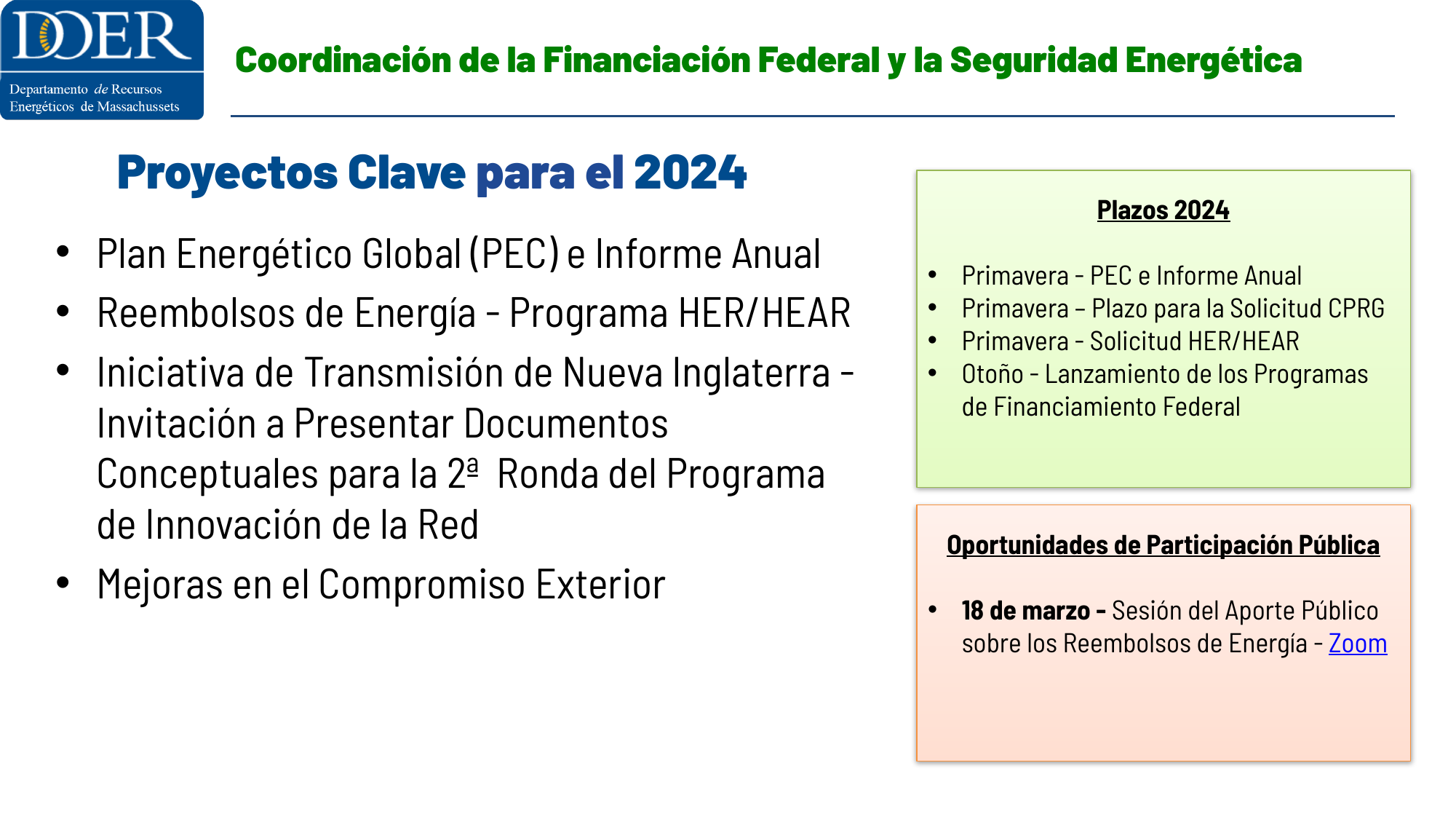

# Coordinación de la Financiación Federal y la Seguridad Energética
Proyectos Clave para el 2024
Plazos 2024

Primavera - PEC e Informe Anual
Primavera – Plazo para la Solicitud CPRG
Primavera - Solicitud HER/HEAR
Otoño - Lanzamiento de los Programas de Financiamiento Federal
Plan Energético Global (PEC) e Informe Anual
Reembolsos de Energía - Programa HER/HEAR
Iniciativa de Transmisión de Nueva Inglaterra - Invitación a Presentar Documentos Conceptuales para la 2ª  Ronda del Programa de Innovación de la Red
Mejoras en el Compromiso Exterior
Oportunidades de Participación Pública

18 de marzo - Sesión del Aporte Público sobre los Reembolsos de Energía - Zoom